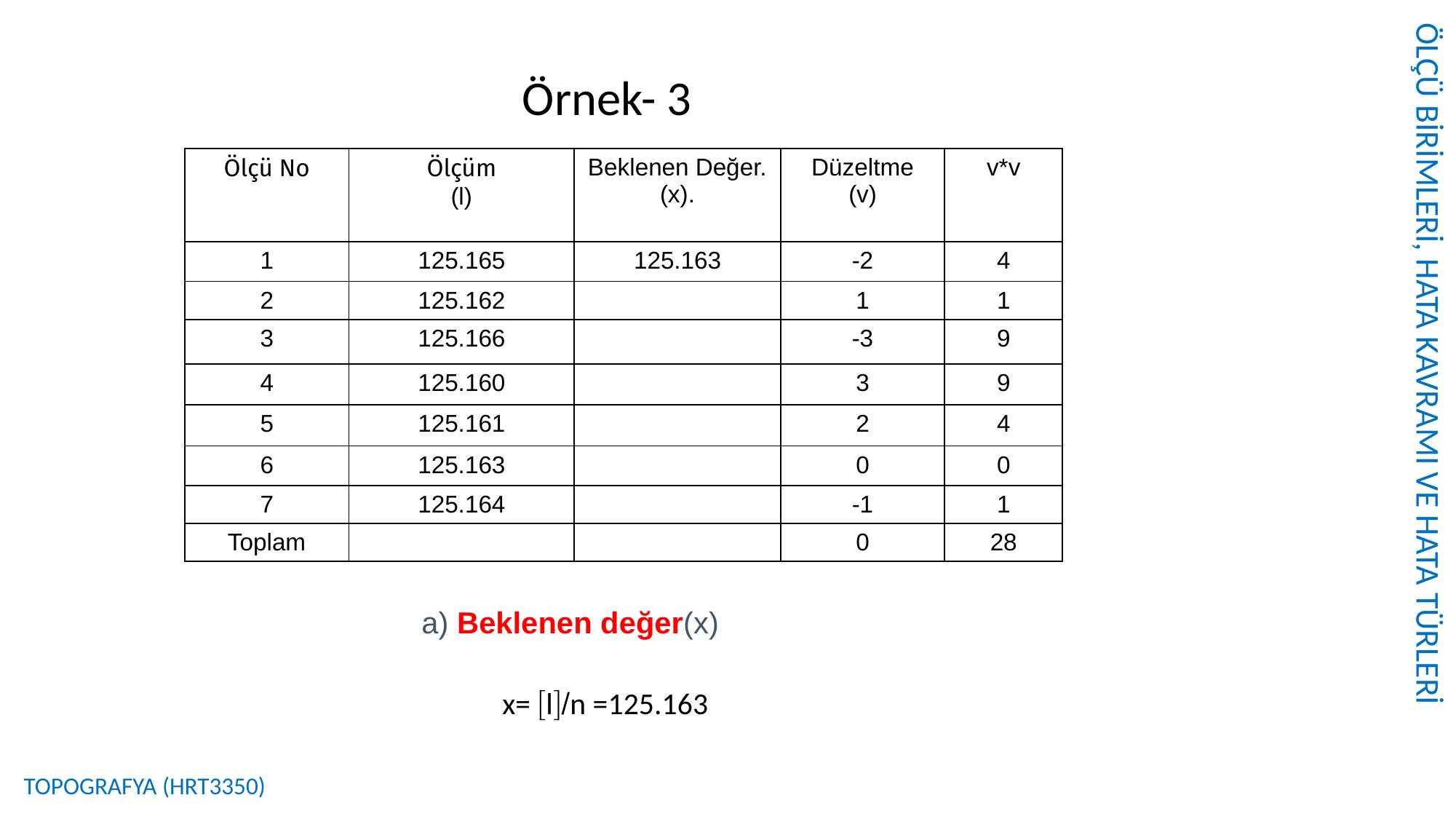

ÖLÇÜ BİRİMLERİ, HATA KAVRAMI VE HATA TÜRLERİ
# Örnek- 3
| Ölçü No | Ölçüm (l) | Beklenen Değer. (x). | Düzeltme (v) | v\*v |
| --- | --- | --- | --- | --- |
| 1 | 125.165 | 125.163 | -2 | 4 |
| 2 | 125.162 |  | 1 | 1 |
| 3 | 125.166 |  | -3 | 9 |
| 4 | 125.160 |  | 3 | 9 |
| 5 | 125.161 |  | 2 | 4 |
| 6 | 125.163 |  | 0 | 0 |
| 7 | 125.164 |  | -1 | 1 |
| Toplam |  |  | 0 | 28 |
a) Beklenen değer(x)
    x= [l]/n =125.163
TOPOGRAFYA (HRT3350)